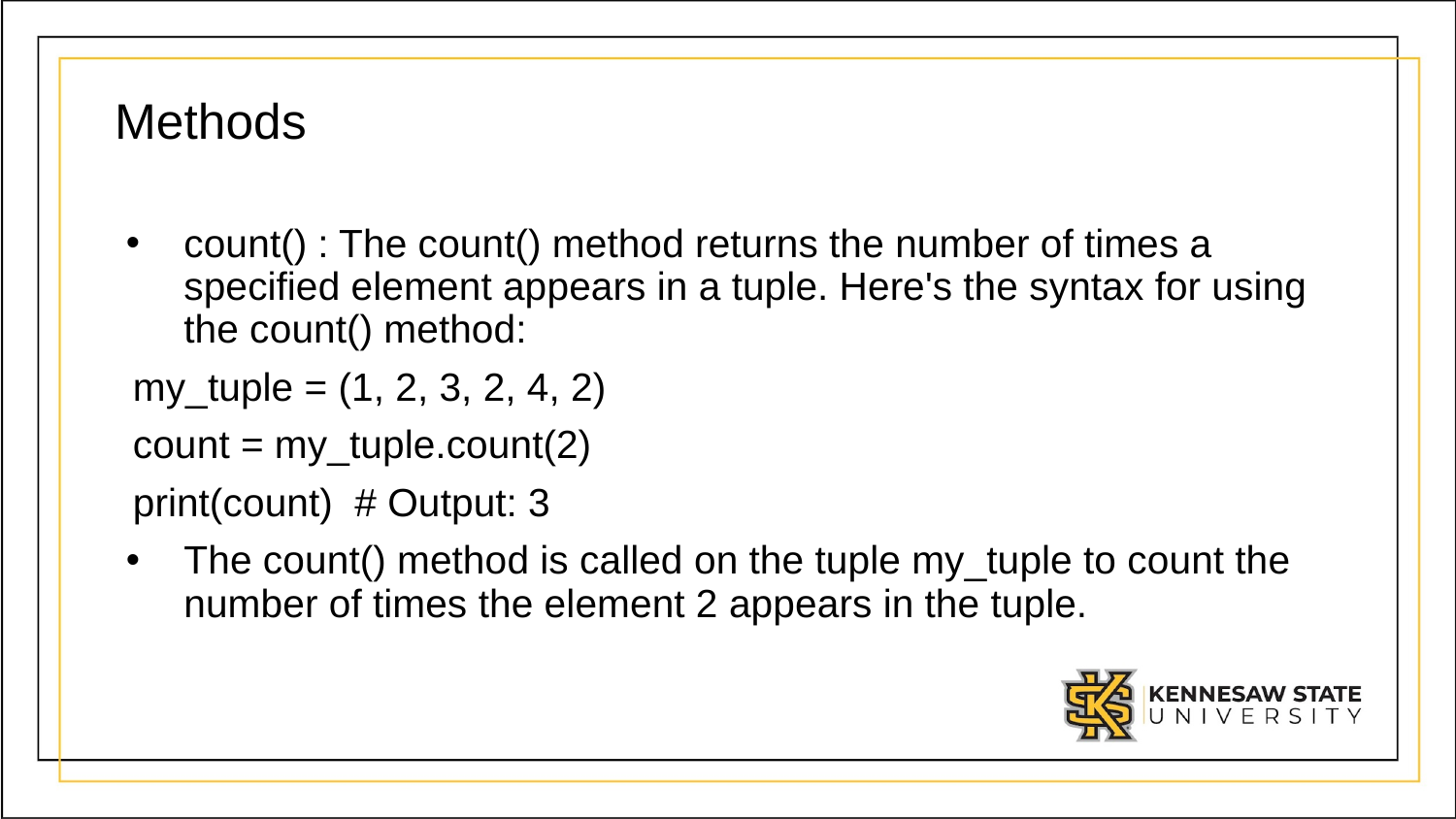

# Methods
count() : The count() method returns the number of times a specified element appears in a tuple. Here's the syntax for using the count() method:
  my_tuple = (1, 2, 3, 2, 4, 2)
  count = my_tuple.count(2)
  print(count)  # Output: 3
The count() method is called on the tuple my_tuple to count the number of times the element 2 appears in the tuple.